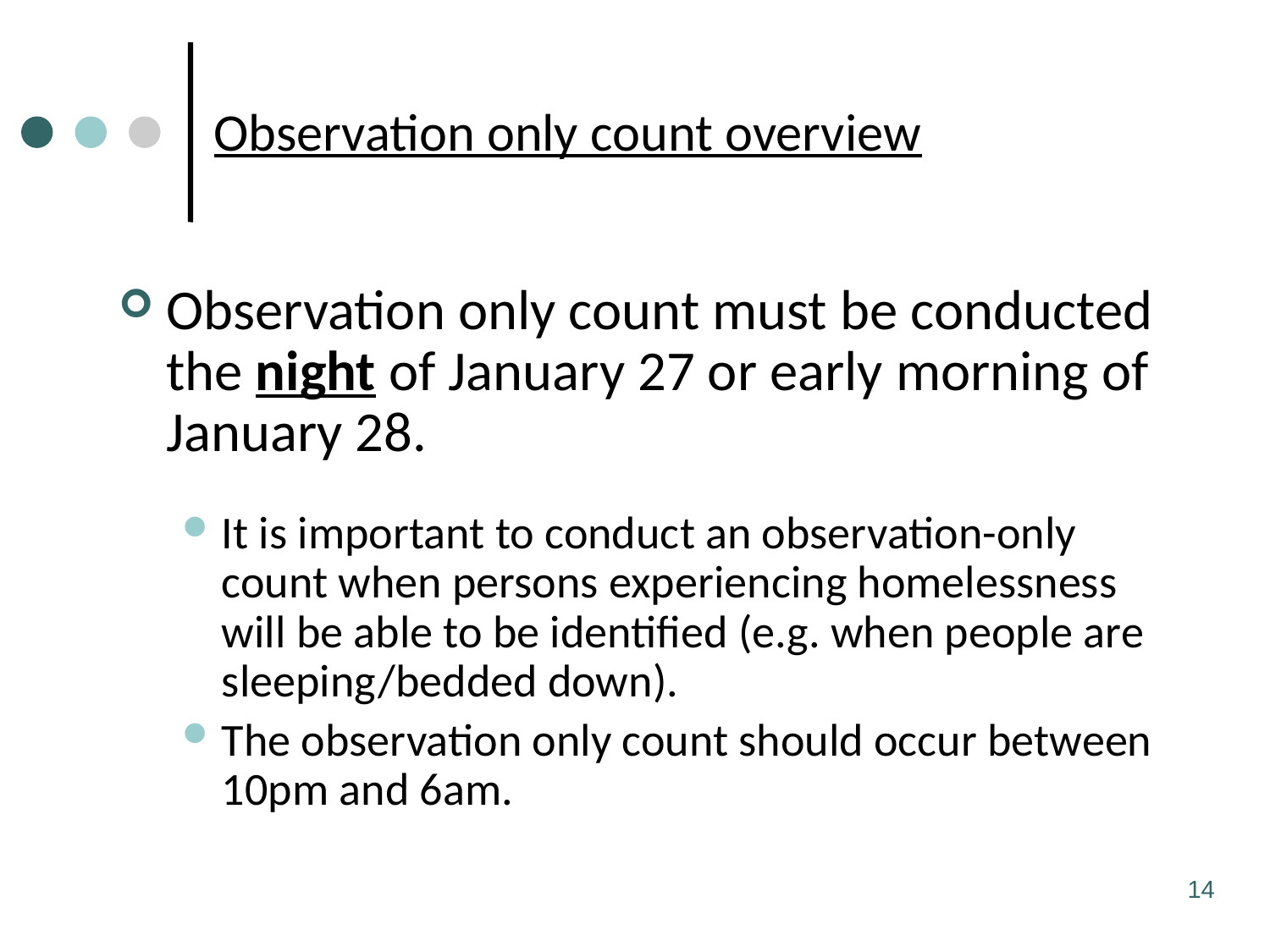

Observation only count overview
Observation only count must be conducted the night of January 27 or early morning of January 28.

It is important to conduct an observation-only count when persons experiencing homelessness will be able to be identified (e.g. when people are sleeping/bedded down).
The observation only count should occur between 10pm and 6am.
14